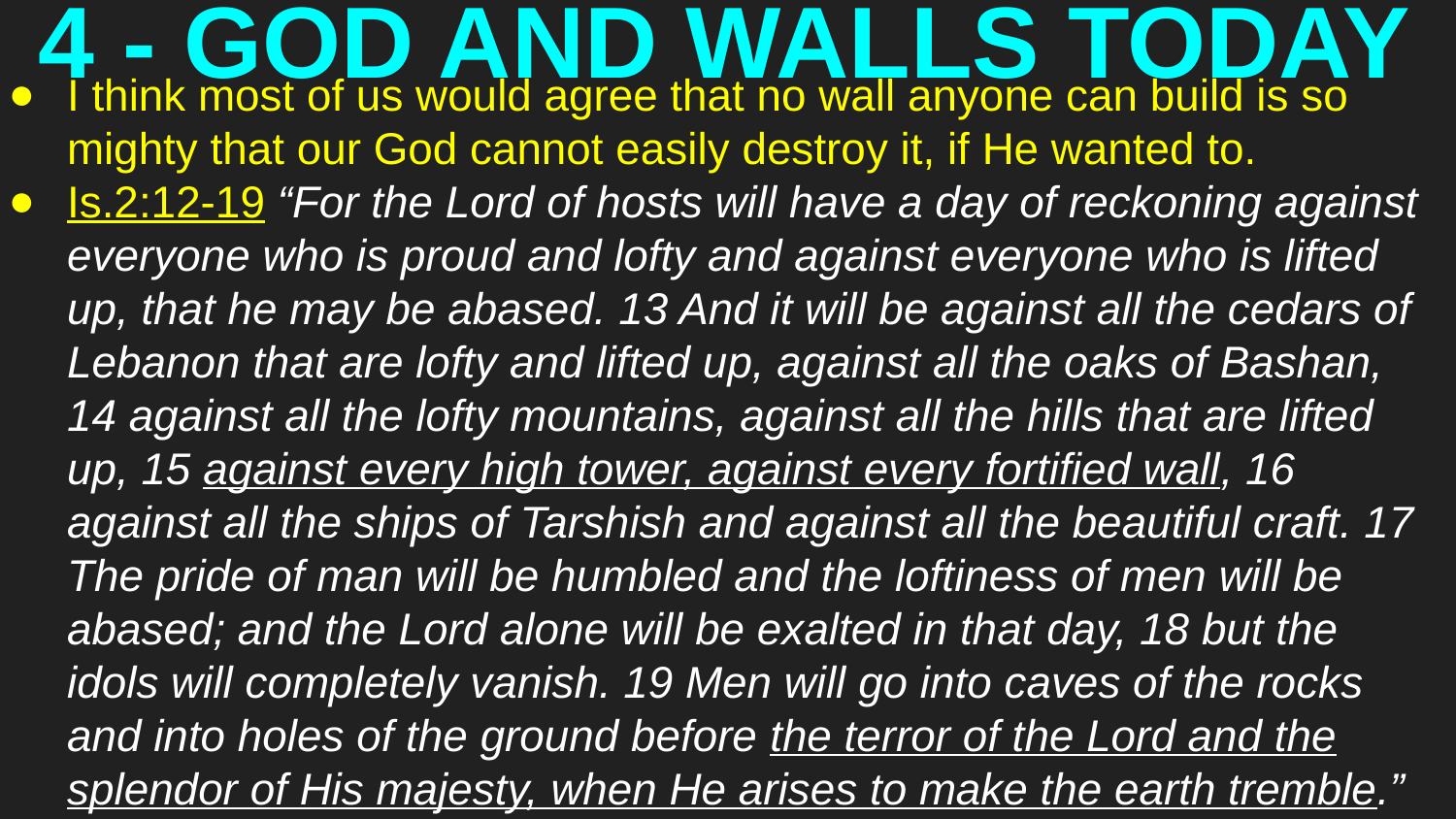

# 4 - GOD AND WALLS TODAY
I think most of us would agree that no wall anyone can build is so mighty that our God cannot easily destroy it, if He wanted to.
Is.2:12-19 “For the Lord of hosts will have a day of reckoning against everyone who is proud and lofty and against everyone who is lifted up, that he may be abased. 13 And it will be against all the cedars of Lebanon that are lofty and lifted up, against all the oaks of Bashan, 14 against all the lofty mountains, against all the hills that are lifted up, 15 against every high tower, against every fortified wall, 16 against all the ships of Tarshish and against all the beautiful craft. 17 The pride of man will be humbled and the loftiness of men will be abased; and the Lord alone will be exalted in that day, 18 but the idols will completely vanish. 19 Men will go into caves of the rocks and into holes of the ground before the terror of the Lord and the splendor of His majesty, when He arises to make the earth tremble.”